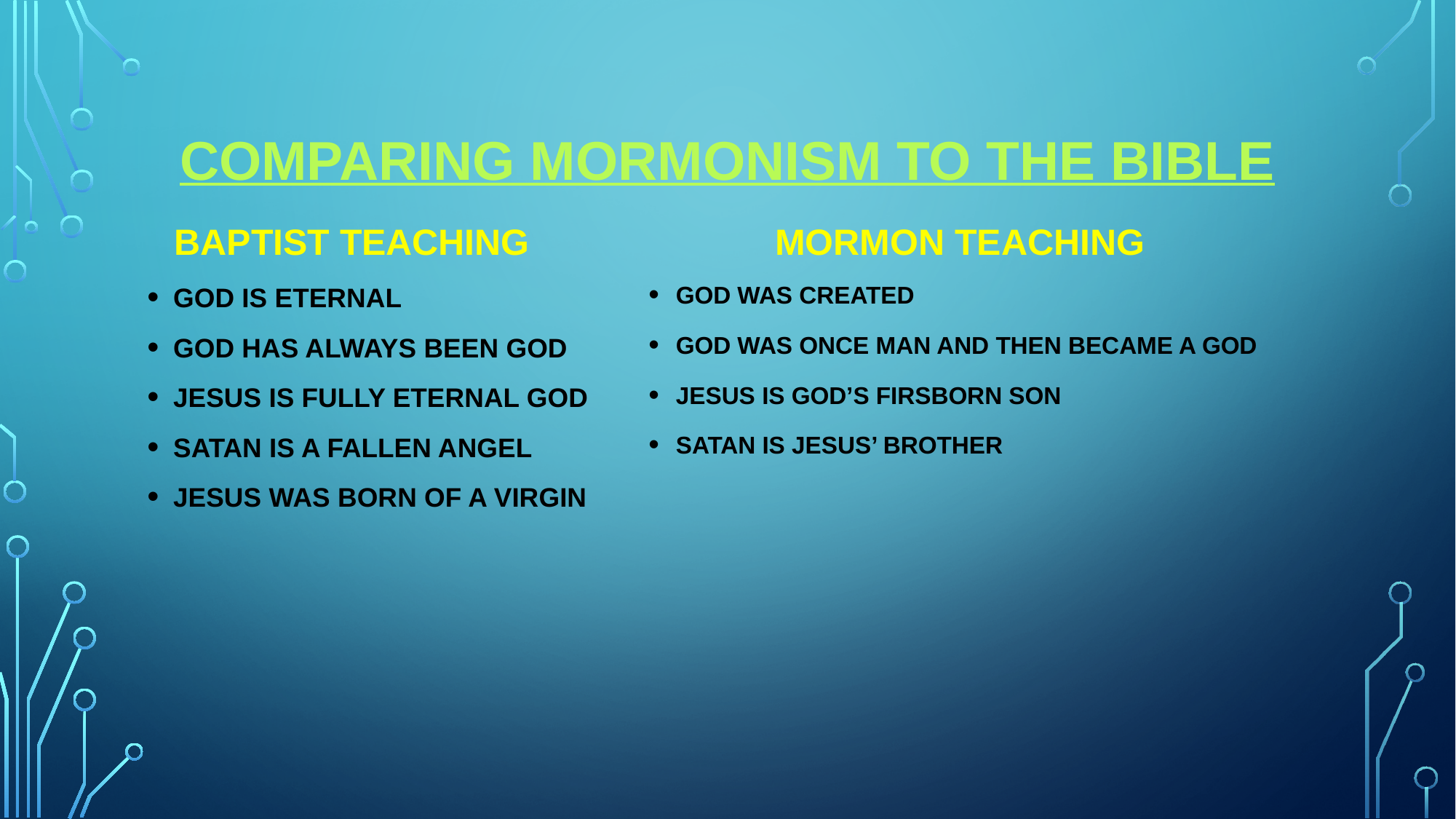

# Comparing Mormonism to the bible
Mormon teaching
Baptist teaching
God is eternal
GOD HAS ALWAYS BEEN GOD
Jesus is fully eternal god
SATAN IS A FALLEN ANGEL
JESUS WAS BORN OF A VIRGIN

GOD WAS CREATED
GOD WAS ONCE MAN AND THEN BECAME A GOD
JESUS IS GOD’S FIRSBORN SON
SATAN IS JESUS’ BROTHER